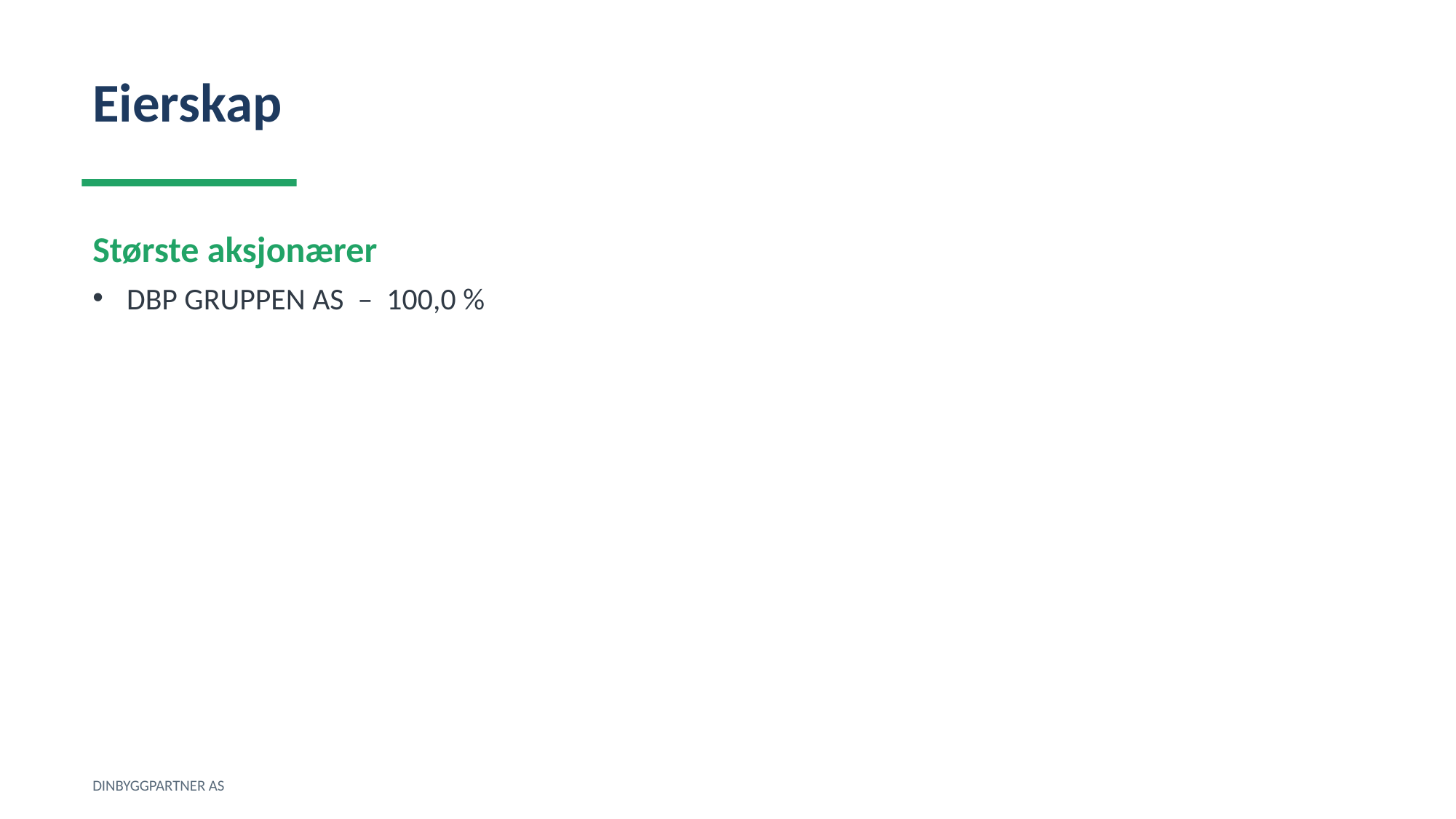

Eierskap

Største aksjonærer
DBP GRUPPEN AS  –  100,0 %
DINBYGGPARTNER AS